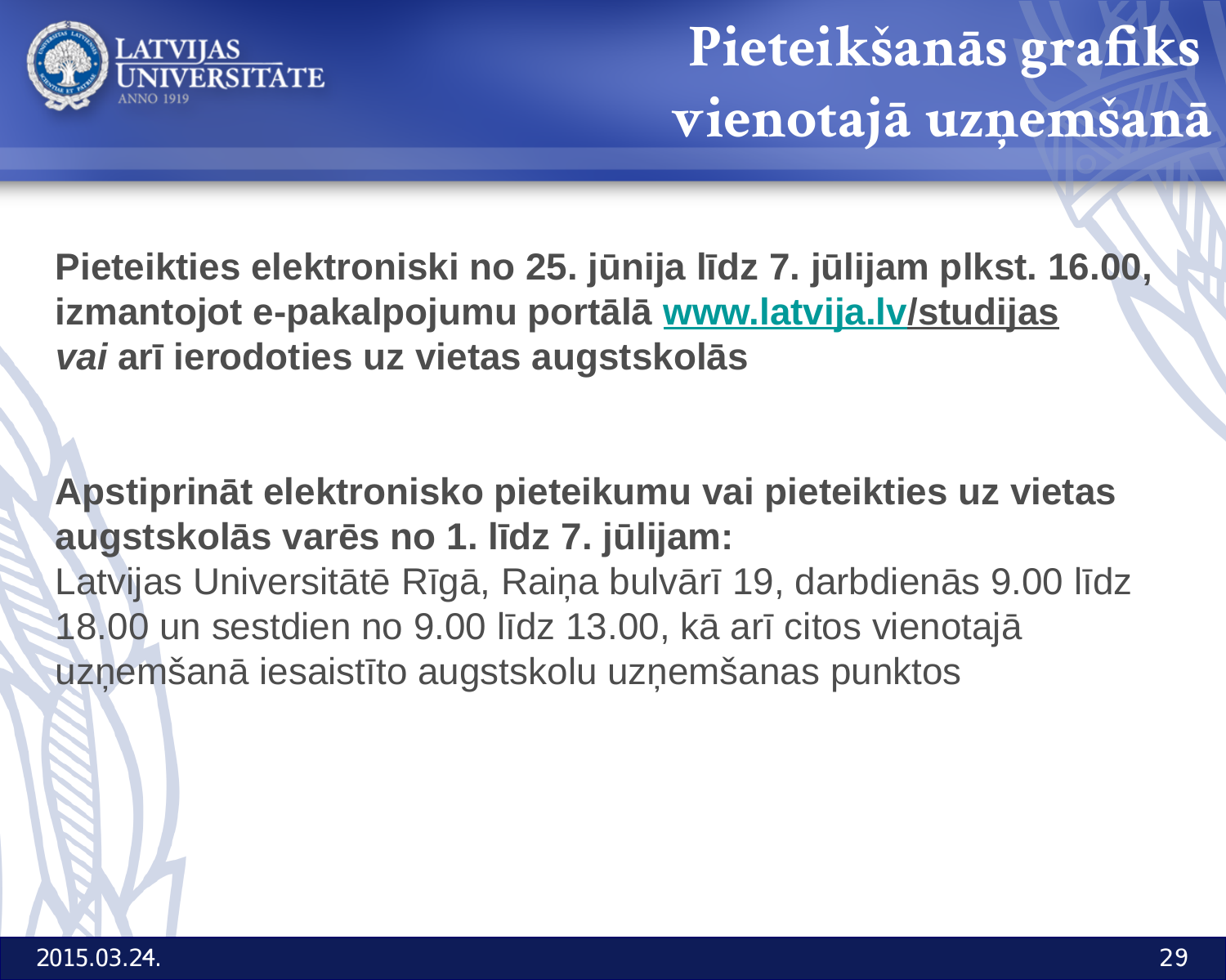

Pieteikšanās grafiks
vienotajā uzņemšanā

Pieteikties elektroniski no 25. jūnija līdz 7. jūlijam plkst. 16.00, izmantojot e-pakalpojumu portālā www.latvija.lv/studijas
vai arī ierodoties uz vietas augstskolās

Apstiprināt elektronisko pieteikumu vai pieteikties uz vietas augstskolās varēs no 1. līdz 7. jūlijam:
Latvijas Universitātē Rīgā, Raiņa bulvārī 19, darbdienās 9.00 līdz 18.00 un sestdien no 9.00 līdz 13.00, kā arī citos vienotajā uzņemšanā iesaistīto augstskolu uzņemšanas punktos

2015.03.24.
29